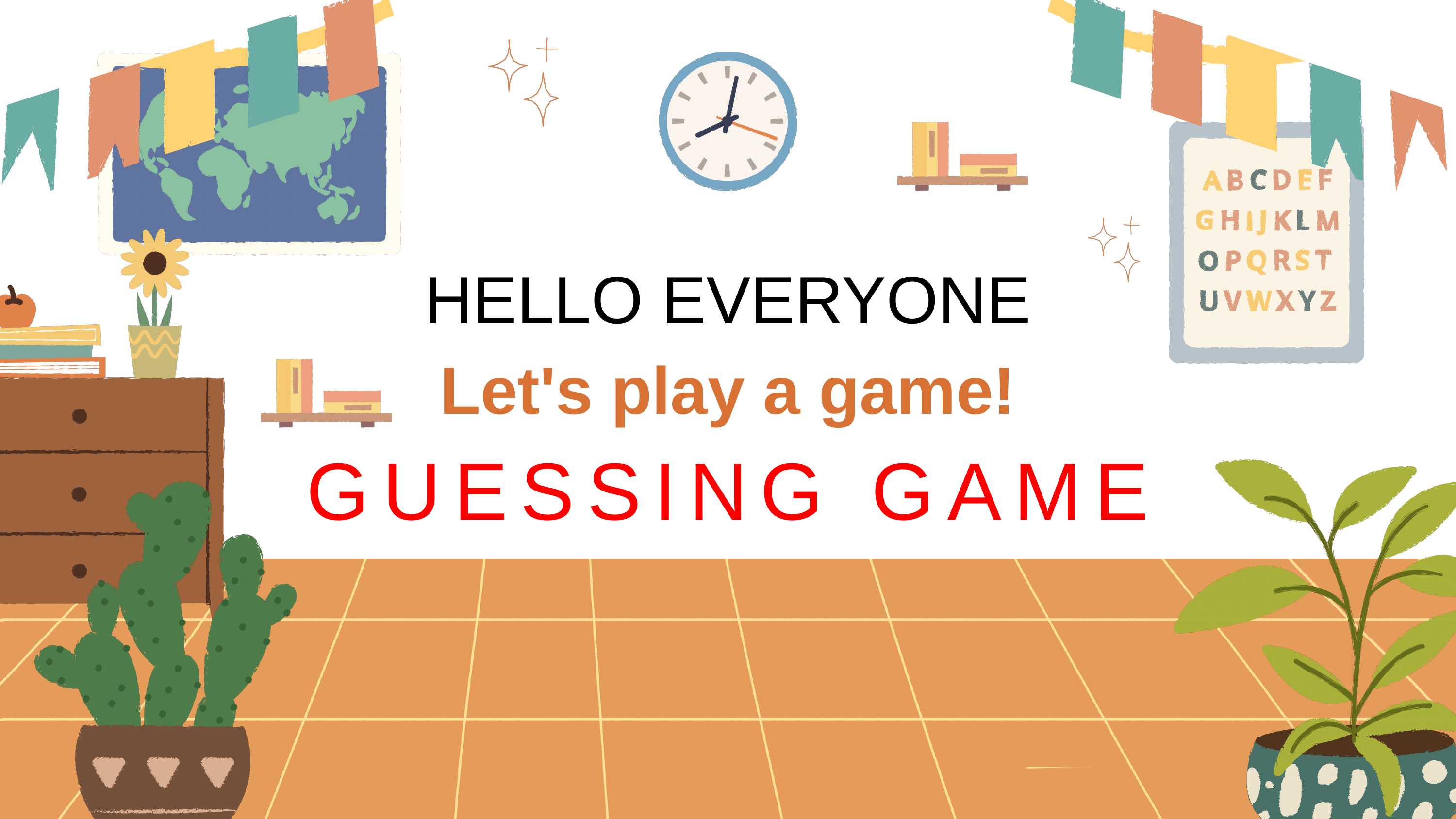

HELLO EVERYONE
Let's play a game!

GUESSING GAME